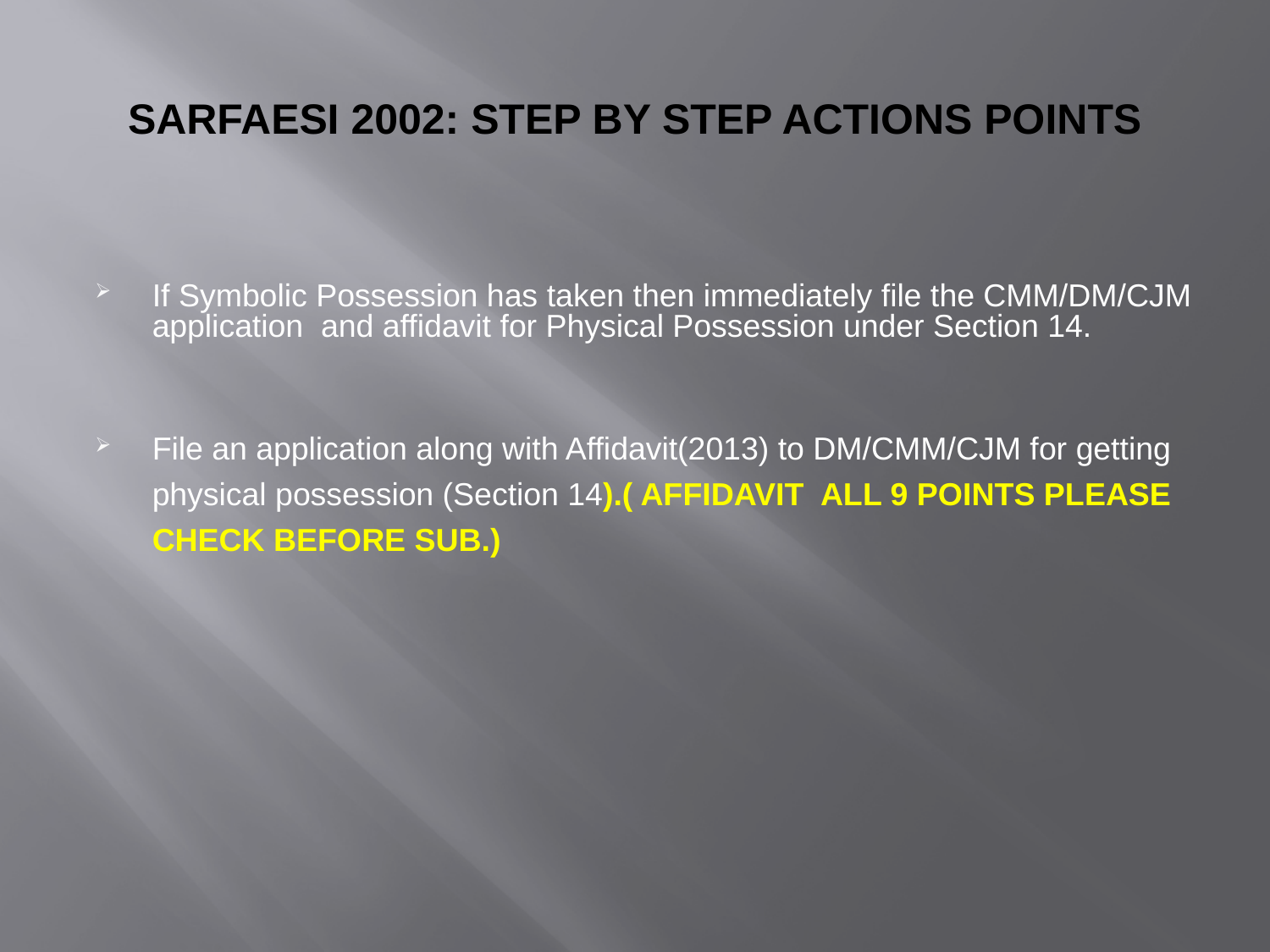

# SARFAESI 2002: STEP BY STEP ACTIONS POINTS

If Symbolic Possession has taken then immediately file the CMM/DM/CJM application  and affidavit for Physical Possession under Section 14.

File an application along with Affidavit(2013) to DM/CMM/CJM for getting physical possession (Section 14).( AFFIDAVIT  ALL 9 POINTS PLEASE CHECK BEFORE SUB.)